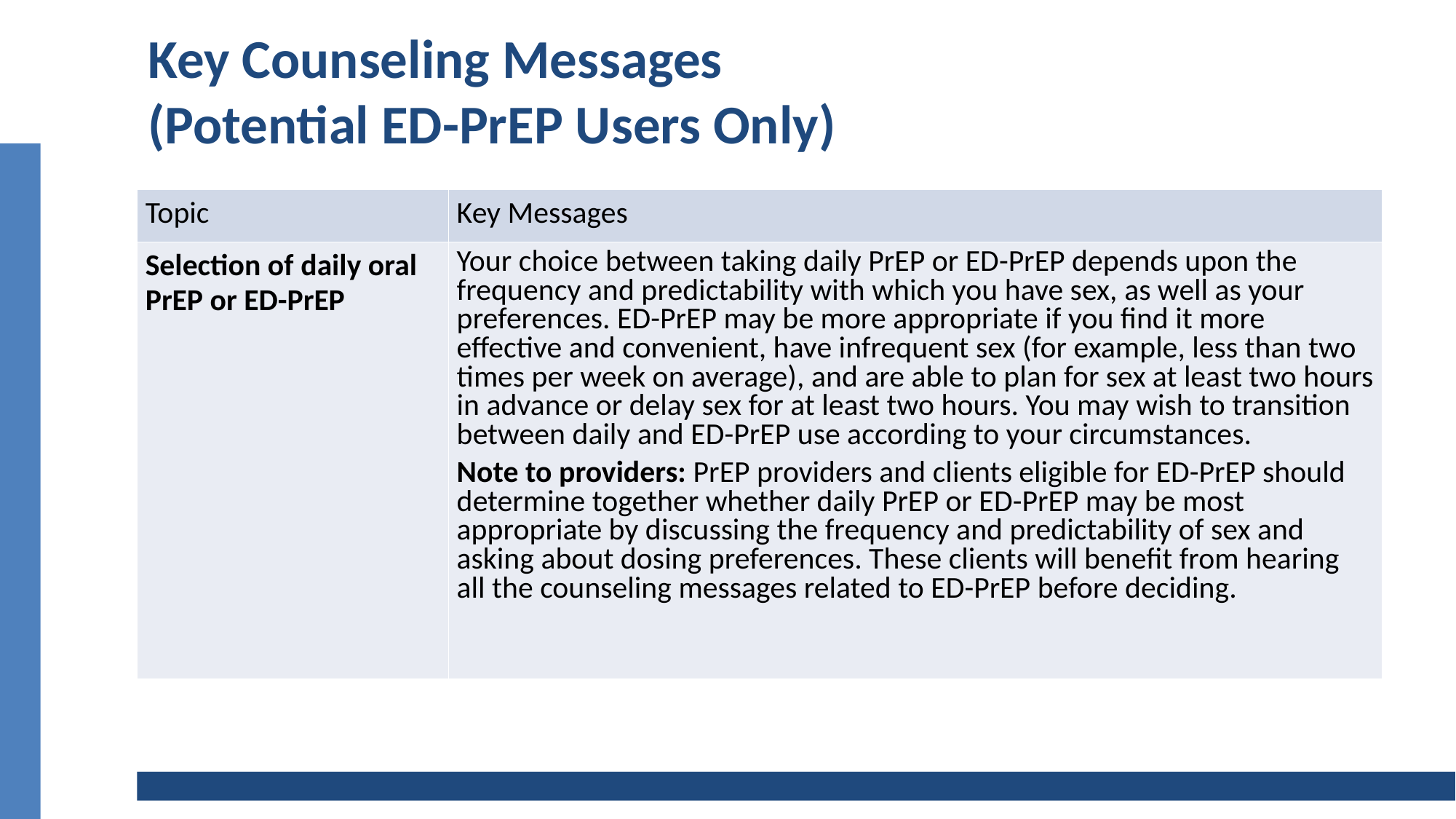

# Key Counseling Messages (Potential ED-PrEP Users Only)
| Topic | Key Messages |
| --- | --- |
| Selection of daily oral PrEP or ED-PrEP | Your choice between taking daily PrEP or ED-PrEP depends upon the frequency and predictability with which you have sex, as well as your preferences. ED-PrEP may be more appropriate if you find it more effective and convenient, have infrequent sex (for example, less than two times per week on average), and are able to plan for sex at least two hours in advance or delay sex for at least two hours. You may wish to transition between daily and ED-PrEP use according to your circumstances.  Note to providers: PrEP providers and clients eligible for ED-PrEP should determine together whether daily PrEP or ED-PrEP may be most appropriate by discussing the frequency and predictability of sex and asking about dosing preferences. These clients will benefit from hearing all the counseling messages related to ED-PrEP before deciding. |